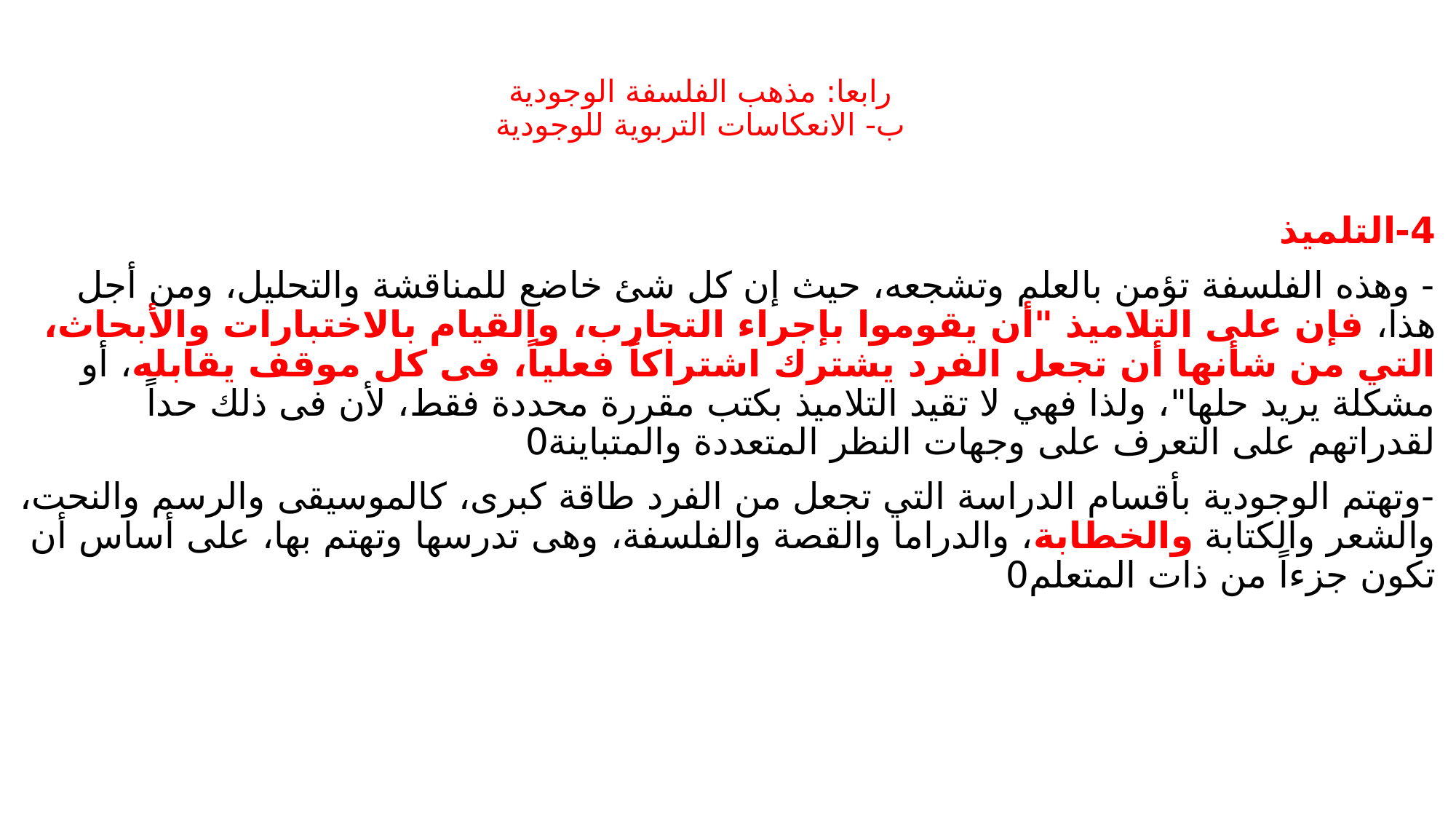

# رابعا: مذهب الفلسفة الوجودية ب- الانعكاسات التربوية للوجودية

4-التلميذ
- وهذه الفلسفة تؤمن بالعلم وتشجعه، حيث إن كل شئ خاضع للمناقشة والتحليل، ومن أجل هذا، فإن على التلاميذ "أن يقوموا بإجراء التجارب، والقيام بالاختبارات والأبحاث، التي من شأنها أن تجعل الفرد يشترك اشتراكاً فعلياً، فى كل موقف يقابله، أو مشكلة يريد حلها"، ولذا فهي لا تقيد التلاميذ بكتب مقررة محددة فقط، لأن فى ذلك حداً لقدراتهم على التعرف على وجهات النظر المتعددة والمتباينة0
-وتهتم الوجودية بأقسام الدراسة التي تجعل من الفرد طاقة كبرى، كالموسيقى والرسم والنحت، والشعر والكتابة والخطابة، والدراما والقصة والفلسفة، وهى تدرسها وتهتم بها، على أساس أن تكون جزءاً من ذات المتعلم0